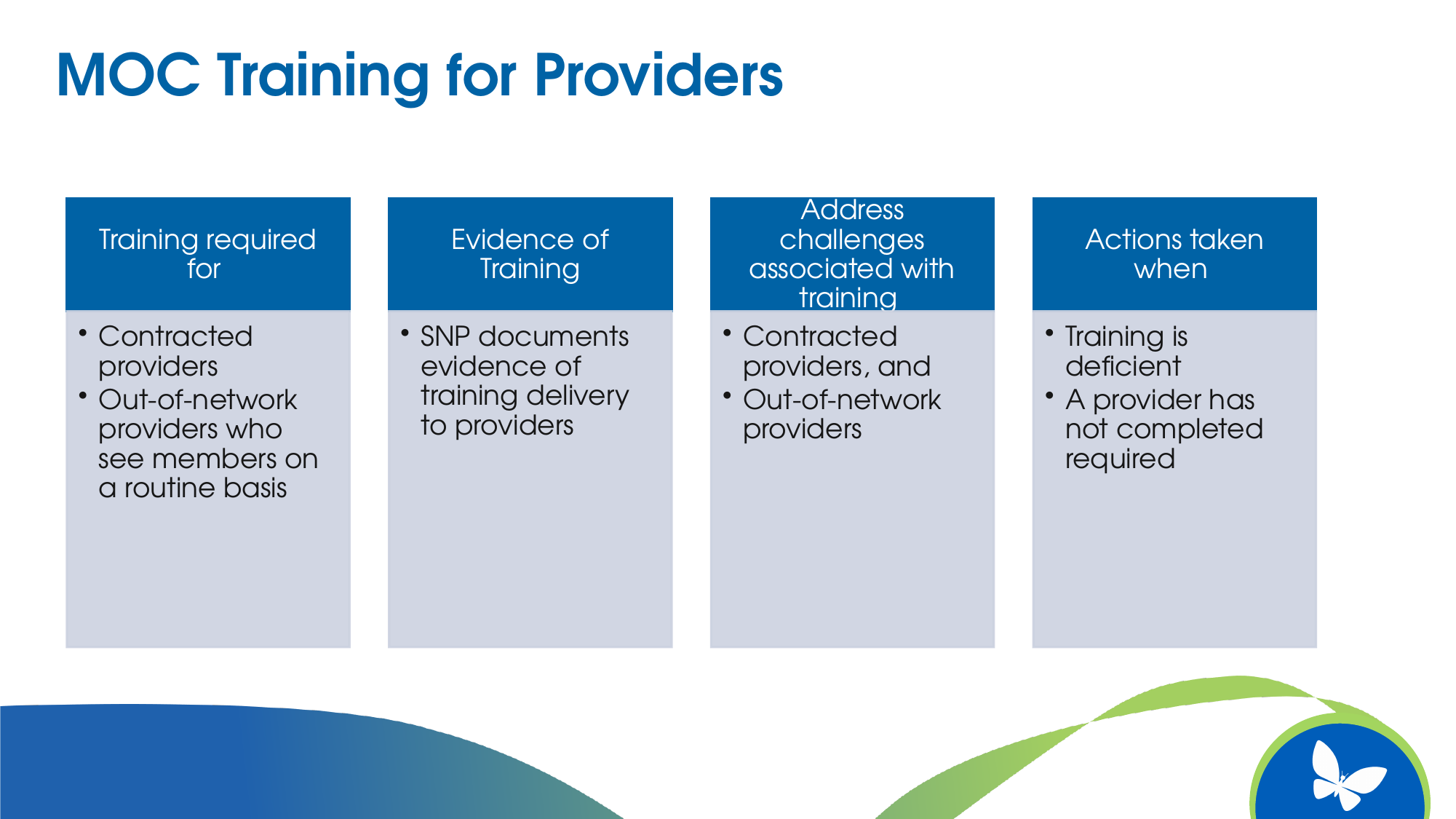

MOC Training for Providers
Training required for
Contracted providers
Out-of-network providers who see members on a routine basis
Evidence of Training
SNP documents evidence of training delivery to providers
Address challenges associated with training
Contracted providers, and
Out-of-network providers
Actions taken when
Training is deficient
A provider has not completed required